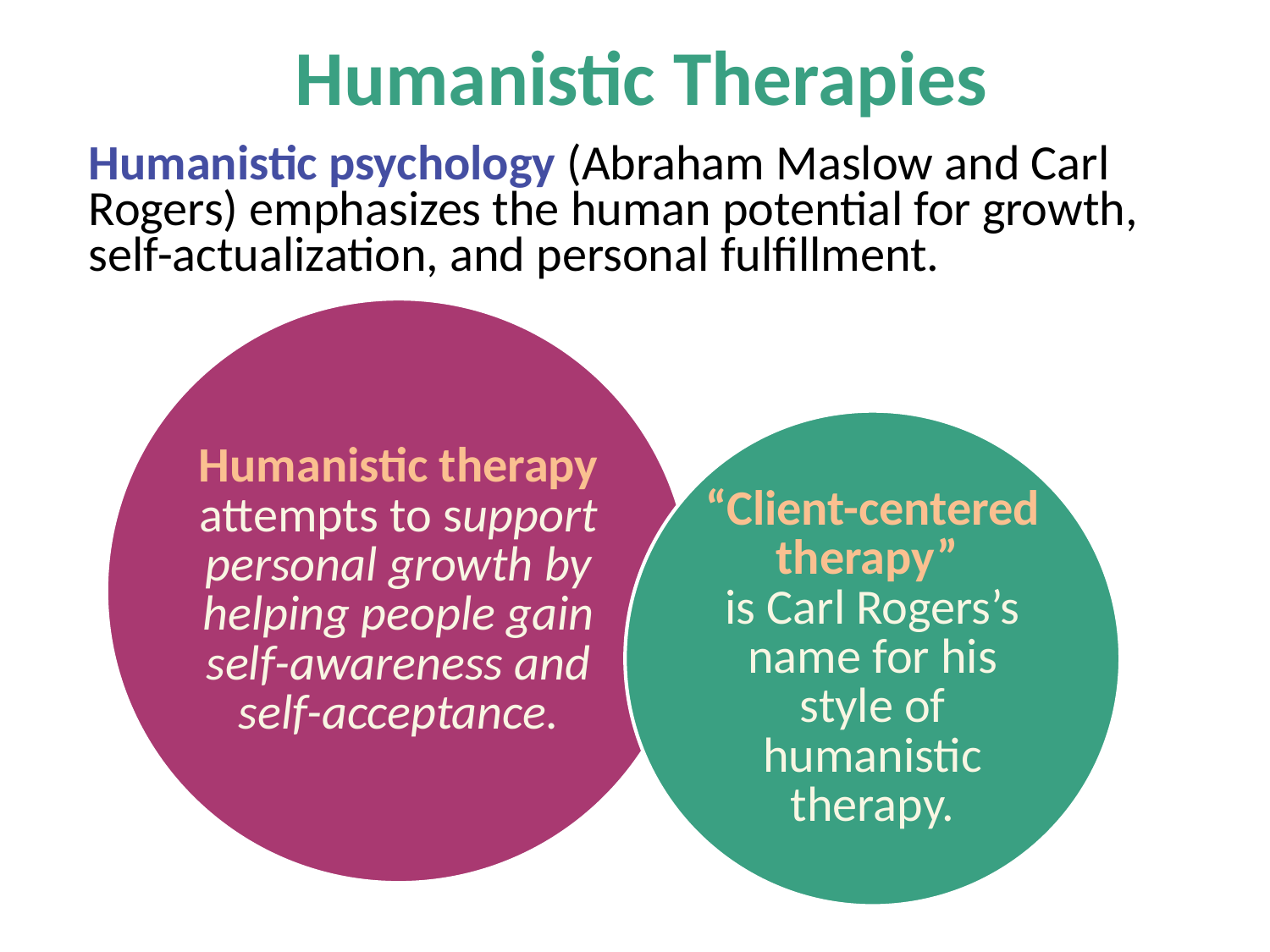

Humanistic Therapies
Humanistic psychology (Abraham Maslow and Carl Rogers) emphasizes the human potential for growth, self-actualization, and personal fulfillment.
Humanistic therapy attempts to support personal growth by helping people gain self-awareness and self-acceptance.
“Client-centered therapy”
is Carl Rogers’s name for his style of humanistic therapy.